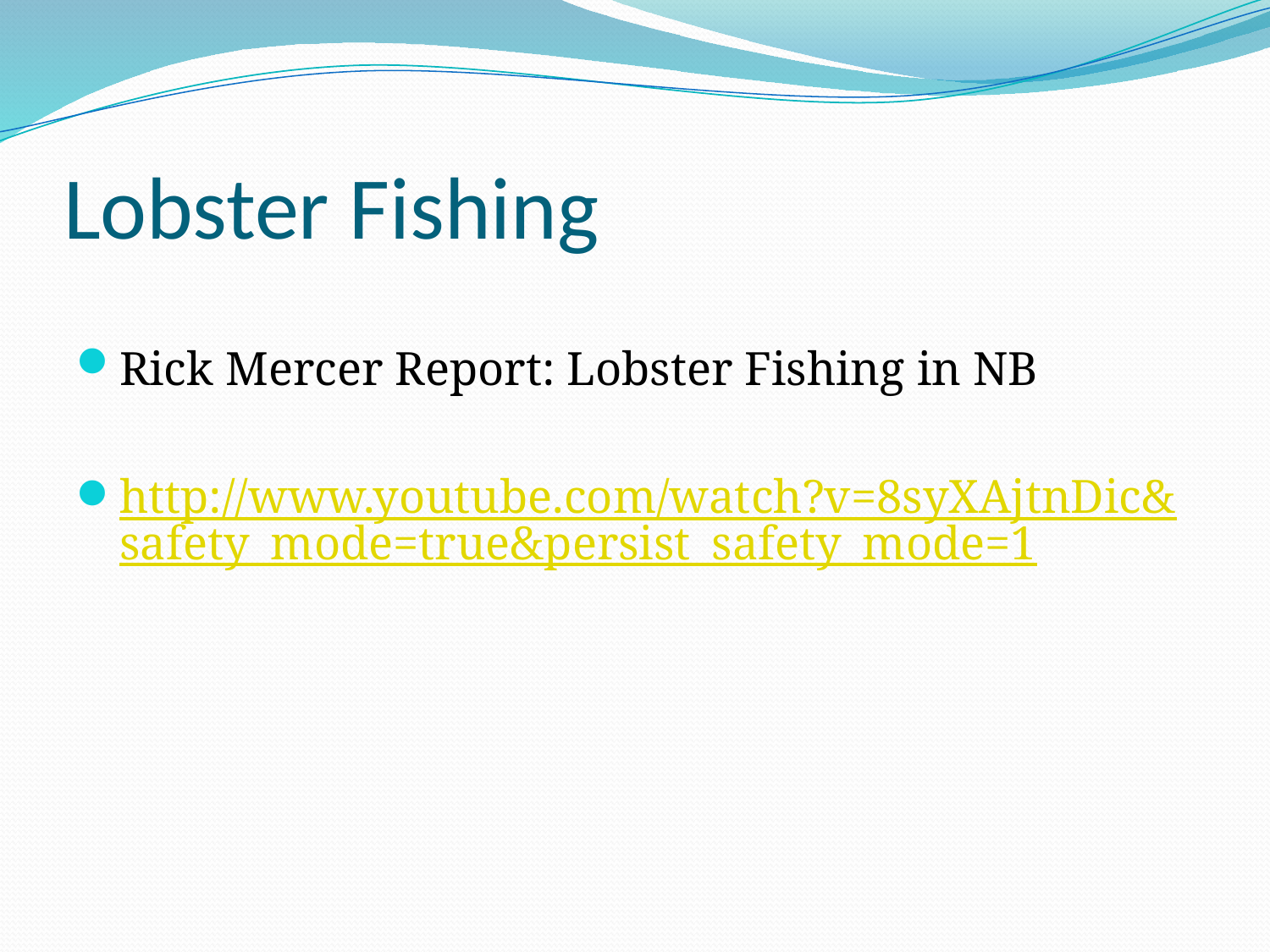

# Lobster Fishing

Rick Mercer Report: Lobster Fishing in NB

http://www.youtube.com/watch?v=8syXAjtnDic&safety_mode=true&persist_safety_mode=1